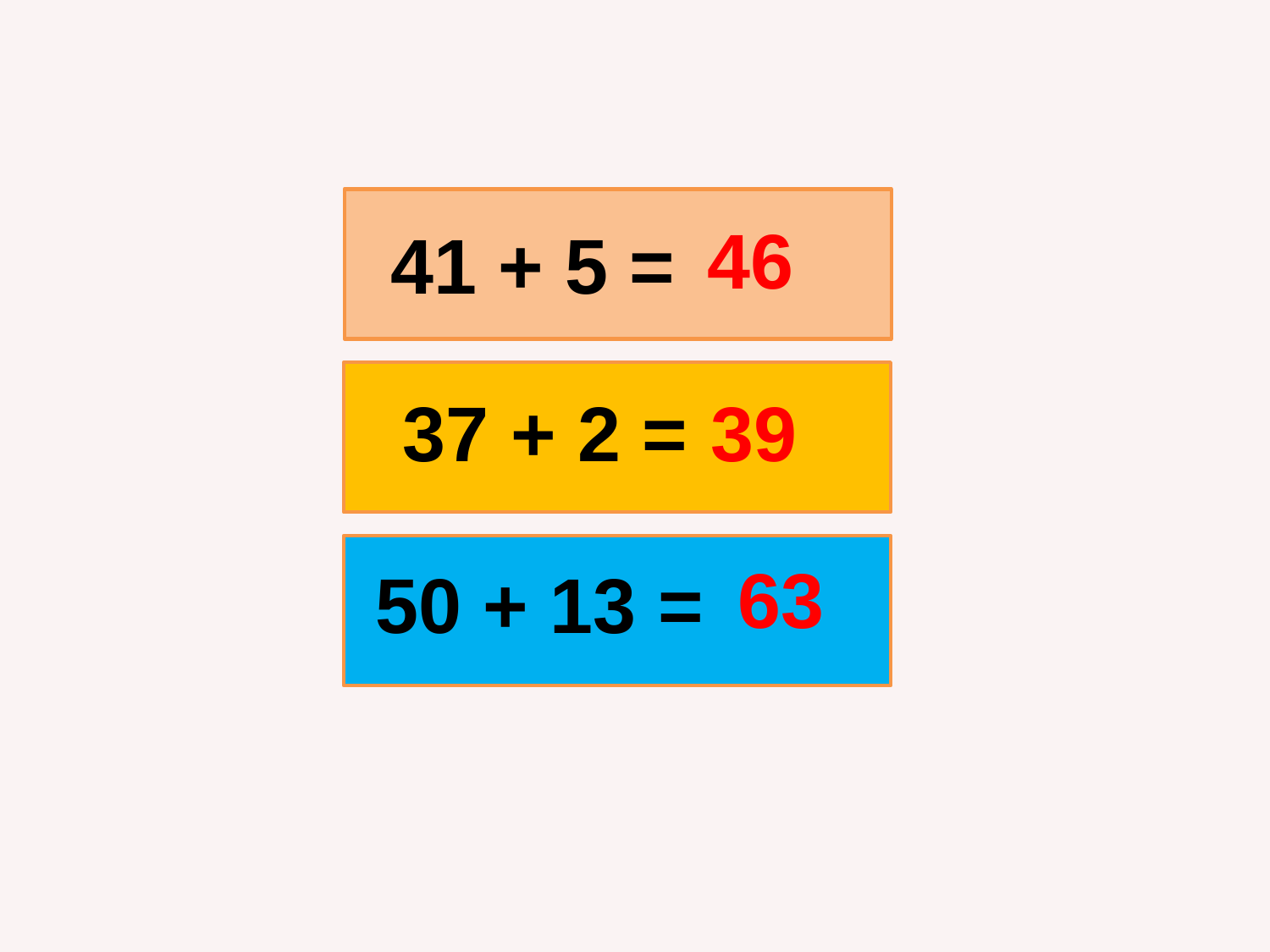

46
41 + 5 =

 37 + 2 =
39

63
50 + 13 =